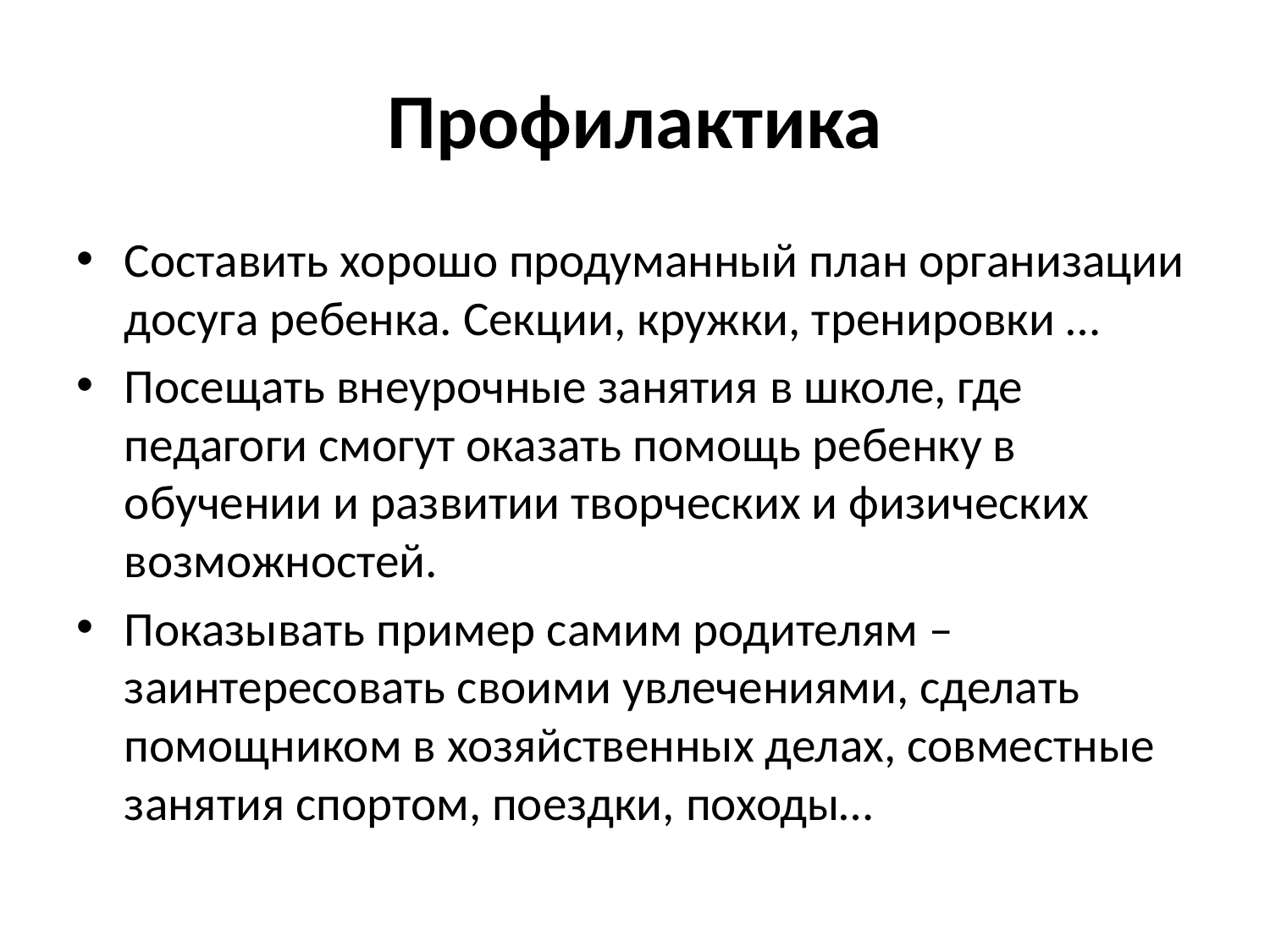

# Профилактика
Составить хорошо продуманный план организации досуга ребенка. Секции, кружки, тренировки …
Посещать внеурочные занятия в школе, где педагоги смогут оказать помощь ребенку в обучении и развитии творческих и физических возможностей.
Показывать пример самим родителям – заинтересовать своими увлечениями, сделать помощником в хозяйственных делах, совместные занятия спортом, поездки, походы…